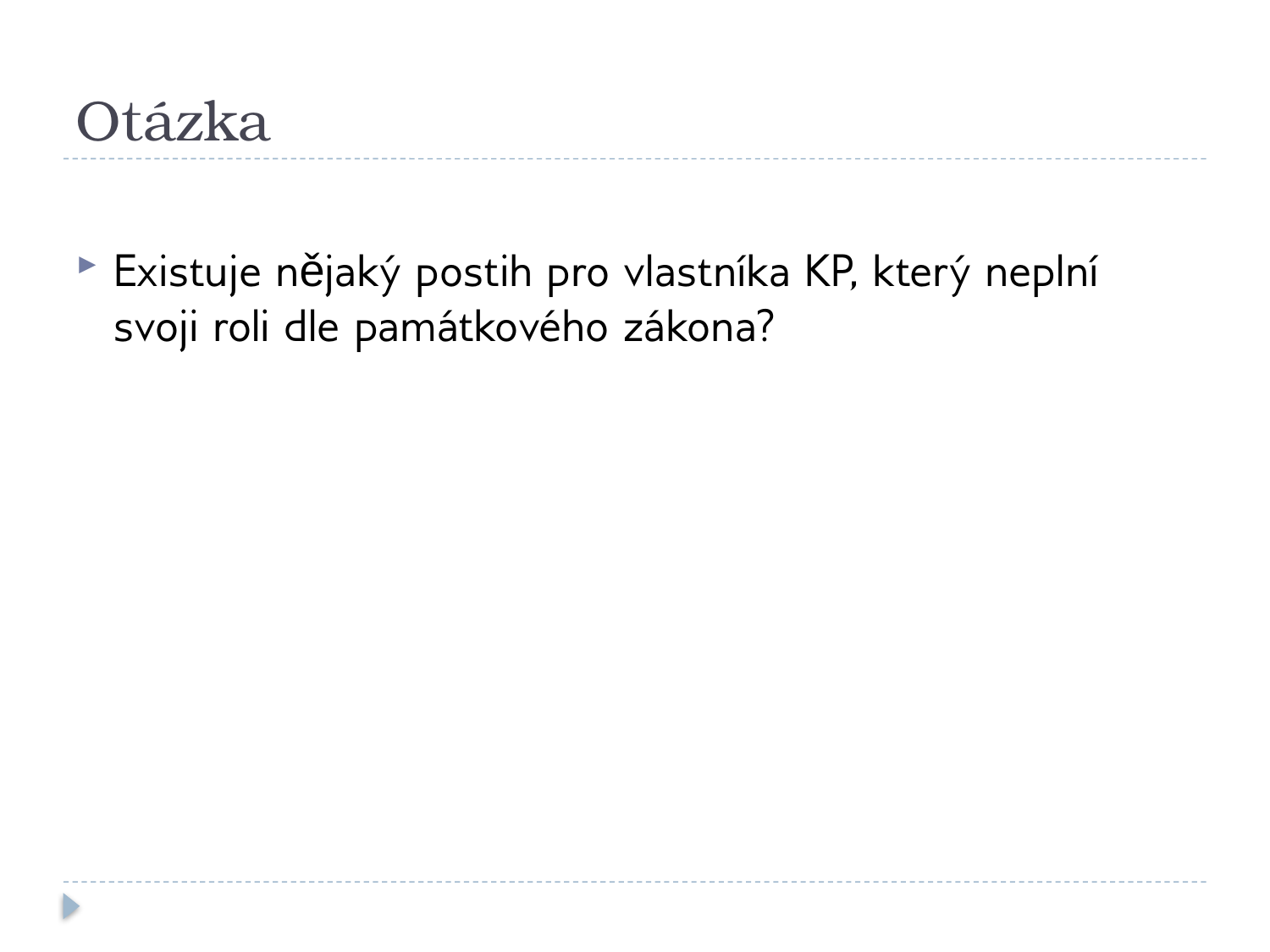

# Otázka

Existuje nějaký postih pro vlastníka KP, který neplní svoji roli dle památkového zákona?